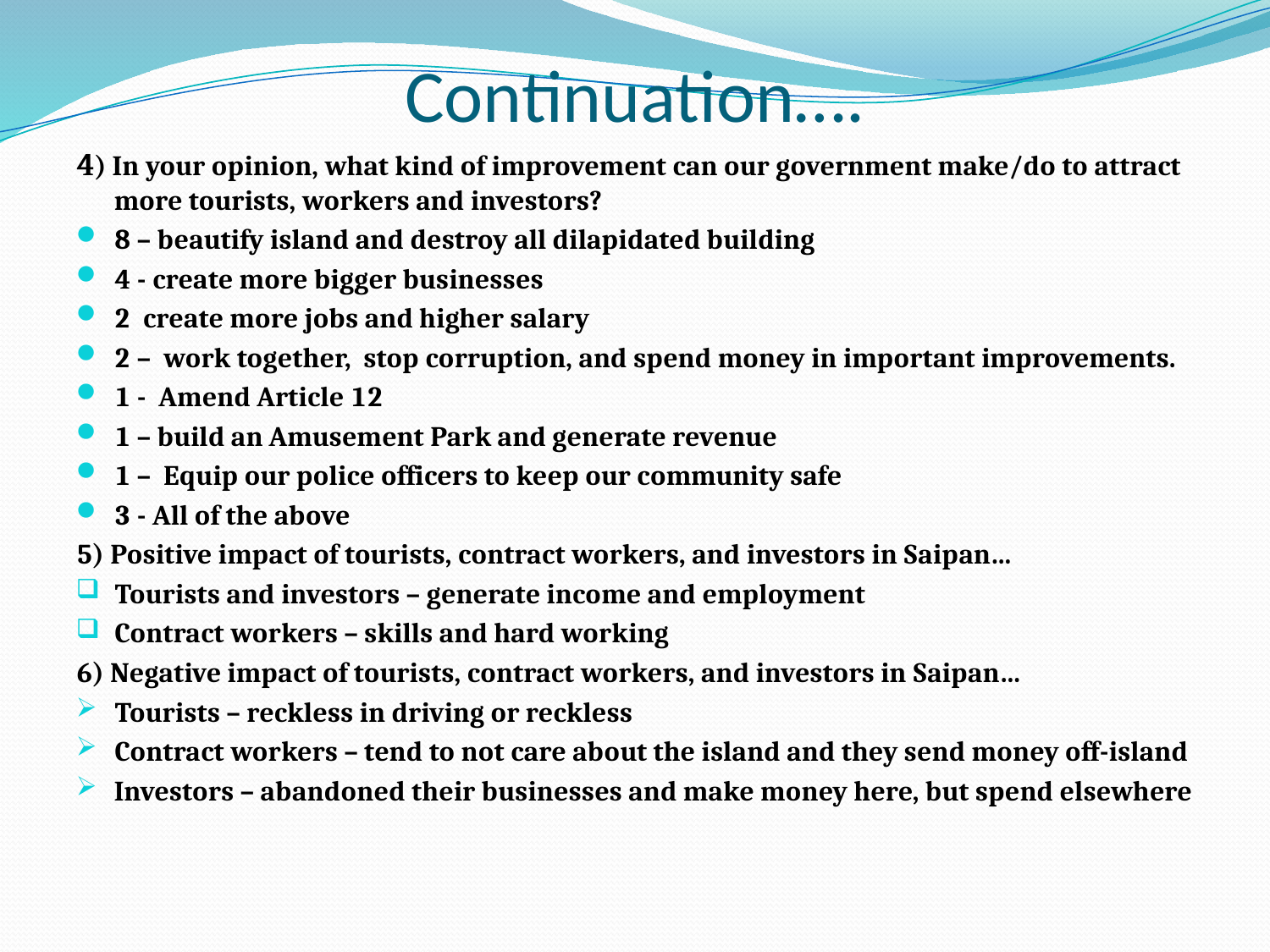

# Continuation….
4) In your opinion, what kind of improvement can our government make/do to attract more tourists, workers and investors?
8 – beautify island and destroy all dilapidated building
4 - create more bigger businesses
2  create more jobs and higher salary
2 –  work together,  stop corruption, and spend money in important improvements.
1 -  Amend Article 12
1 – build an Amusement Park and generate revenue
1 –  Equip our police officers to keep our community safe
3 - All of the above
5) Positive impact of tourists, contract workers, and investors in Saipan…
Tourists and investors – generate income and employment
Contract workers – skills and hard working
6) Negative impact of tourists, contract workers, and investors in Saipan…
Tourists – reckless in driving or reckless
Contract workers – tend to not care about the island and they send money off-island
Investors – abandoned their businesses and make money here, but spend elsewhere